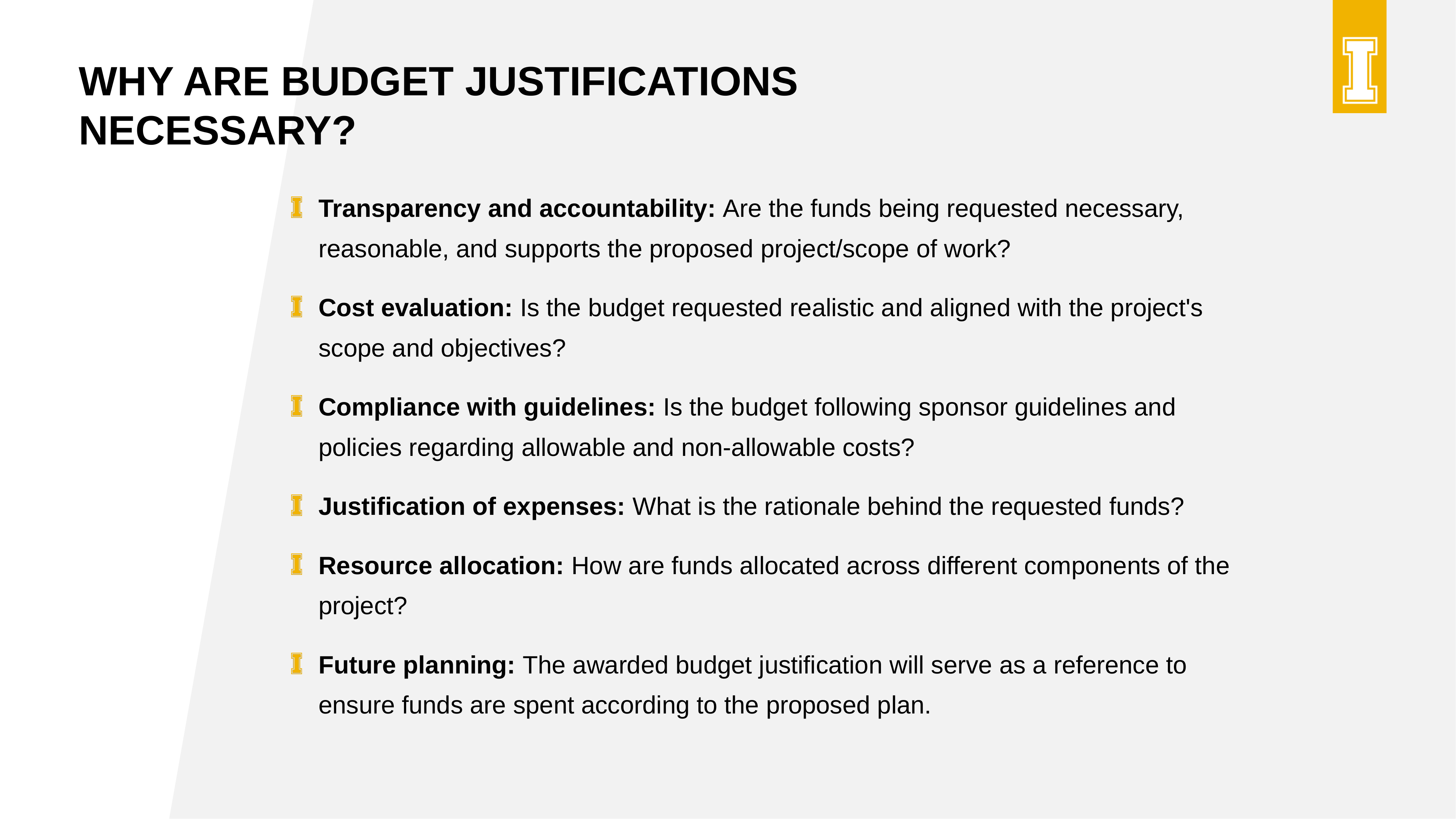

Why are budget justifications necessary?
Transparency and accountability: Are the funds being requested necessary, reasonable, and supports the proposed project/scope of work?
Cost evaluation: Is the budget requested realistic and aligned with the project's scope and objectives?
Compliance with guidelines: Is the budget following sponsor guidelines and policies regarding allowable and non-allowable costs?
Justification of expenses: What is the rationale behind the requested funds?
Resource allocation: How are funds allocated across different components of the project?
Future planning: The awarded budget justification will serve as a reference to ensure funds are spent according to the proposed plan.